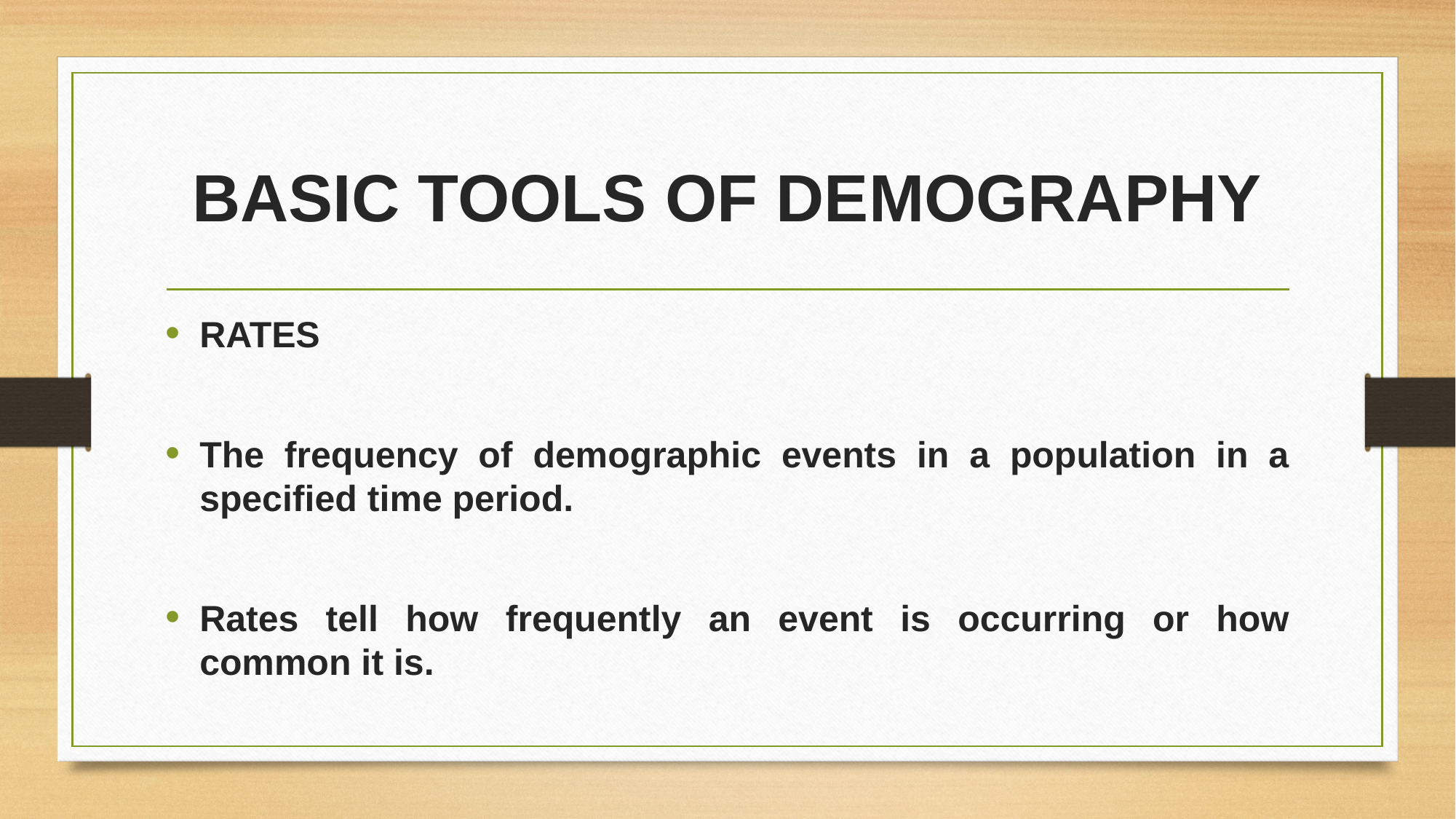

# BASIC TOOLS OF DEMOGRAPHY
RATES

The frequency of demographic events in a population in a specified time period.

Rates tell how frequently an event is occurring or how common it is.